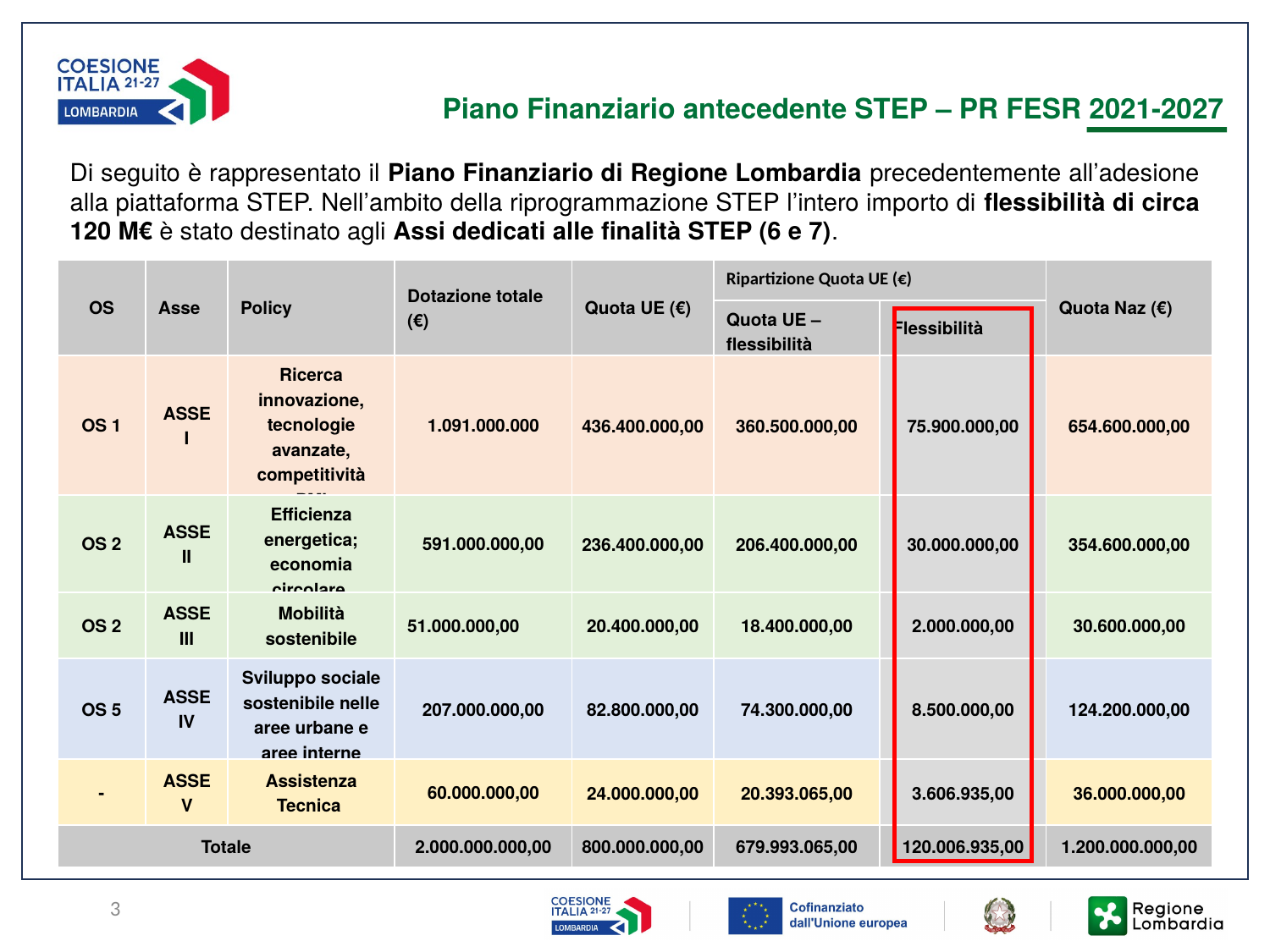

Piano Finanziario antecedente STEP – PR FESR 2021-2027
Di seguito è rappresentato il Piano Finanziario di Regione Lombardia precedentemente all’adesione alla piattaforma STEP. Nell’ambito della riprogrammazione STEP l’intero importo di flessibilità di circa 120 M€ è stato destinato agli Assi dedicati alle finalità STEP (6 e 7).
| OS | Asse | Policy | Dotazione totale (€) | Quota UE (€) | Ripartizione Quota UE (€) | Flessibilità (€) | Quota Naz (€) |
| --- | --- | --- | --- | --- | --- | --- | --- |
| OS | Asse |  |  |  | Quota UE – flessibilità | Flessibilità |  |
| OS 1 | ASSE I | Ricerca innovazione, tecnologie avanzate, competitività PMI | 1.091.000.000 | 436.400.000,00 | 360.500.000,00 | 75.900.000,00 | 654.600.000,00 |
| OS 2 | ASSE II | Efficienza energetica; economia circolare | 591.000.000,00 | 236.400.000,00 | 206.400.000,00 | 30.000.000,00 | 354.600.000,00 |
| OS 2 | ASSE III | Mobilità sostenibile | 51.000.000,00 | 20.400.000,00 | 18.400.000,00 | 2.000.000,00 | 30.600.000,00 |
| OS 5 | ASSE IV | Sviluppo sociale sostenibile nelle aree urbane e aree interne | 207.000.000,00 | 82.800.000,00 | 74.300.000,00 | 8.500.000,00 | 124.200.000,00 |
| - | ASSE V | Assistenza Tecnica | 60.000.000,00 | 24.000.000,00 | 20.393.065,00 | 3.606.935,00 | 36.000.000,00 |
| Totale |  |  | 2.000.000.000,00 | 800.000.000,00 | 679.993.065,00 | 120.006.935,00 | 1.200.000.000,00 |

3